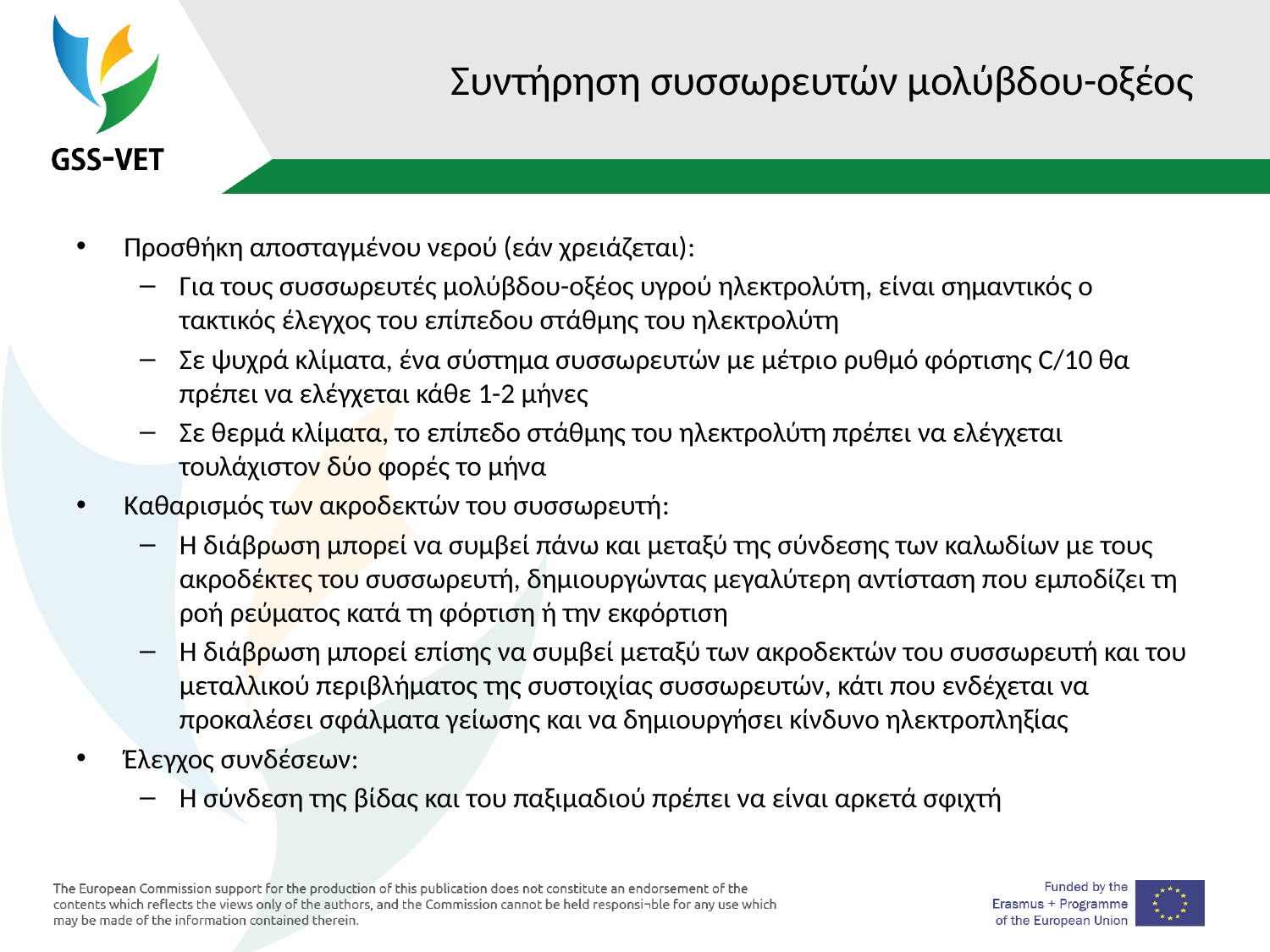

# Συντήρηση συσσωρευτών μολύβδου-οξέος
Προσθήκη αποσταγμένου νερού (εάν χρειάζεται):
Για τους συσσωρευτές μολύβδου-οξέος υγρού ηλεκτρολύτη, είναι σημαντικός ο τακτικός έλεγχος του επίπεδου στάθμης του ηλεκτρολύτη
Σε ψυχρά κλίματα, ένα σύστημα συσσωρευτών με μέτριο ρυθμό φόρτισης C/10 θα πρέπει να ελέγχεται κάθε 1-2 μήνες
Σε θερμά κλίματα, το επίπεδο στάθμης του ηλεκτρολύτη πρέπει να ελέγχεται τουλάχιστον δύο φορές το μήνα
Καθαρισμός των ακροδεκτών του συσσωρευτή:
Η διάβρωση μπορεί να συμβεί πάνω και μεταξύ της σύνδεσης των καλωδίων με τους ακροδέκτες του συσσωρευτή, δημιουργώντας μεγαλύτερη αντίσταση που εμποδίζει τη ροή ρεύματος κατά τη φόρτιση ή την εκφόρτιση
Η διάβρωση μπορεί επίσης να συμβεί μεταξύ των ακροδεκτών του συσσωρευτή και του μεταλλικού περιβλήματος της συστοιχίας συσσωρευτών, κάτι που ενδέχεται να προκαλέσει σφάλματα γείωσης και να δημιουργήσει κίνδυνο ηλεκτροπληξίας
Έλεγχος συνδέσεων:
Η σύνδεση της βίδας και του παξιμαδιού πρέπει να είναι αρκετά σφιχτή